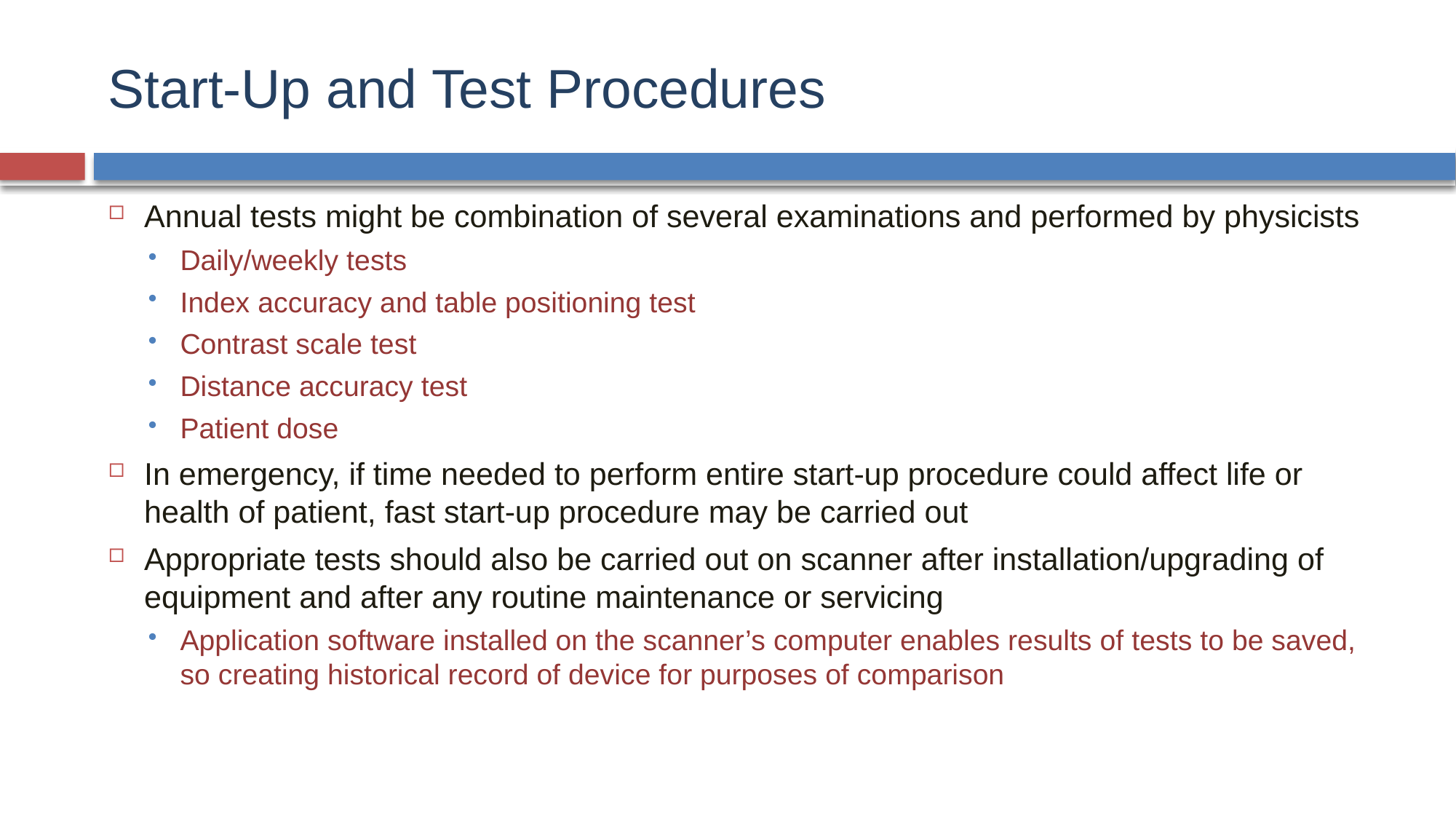

# Start-Up and Test Procedures
Annual tests might be combination of several examinations and performed by physicists
Daily/weekly tests
Index accuracy and table positioning test
Contrast scale test
Distance accuracy test
Patient dose
In emergency, if time needed to perform entire start-up procedure could affect life or health of patient, fast start-up procedure may be carried out
Appropriate tests should also be carried out on scanner after installation/upgrading of equipment and after any routine maintenance or servicing
Application software installed on the scanner’s computer enables results of tests to be saved, so creating historical record of device for purposes of comparison